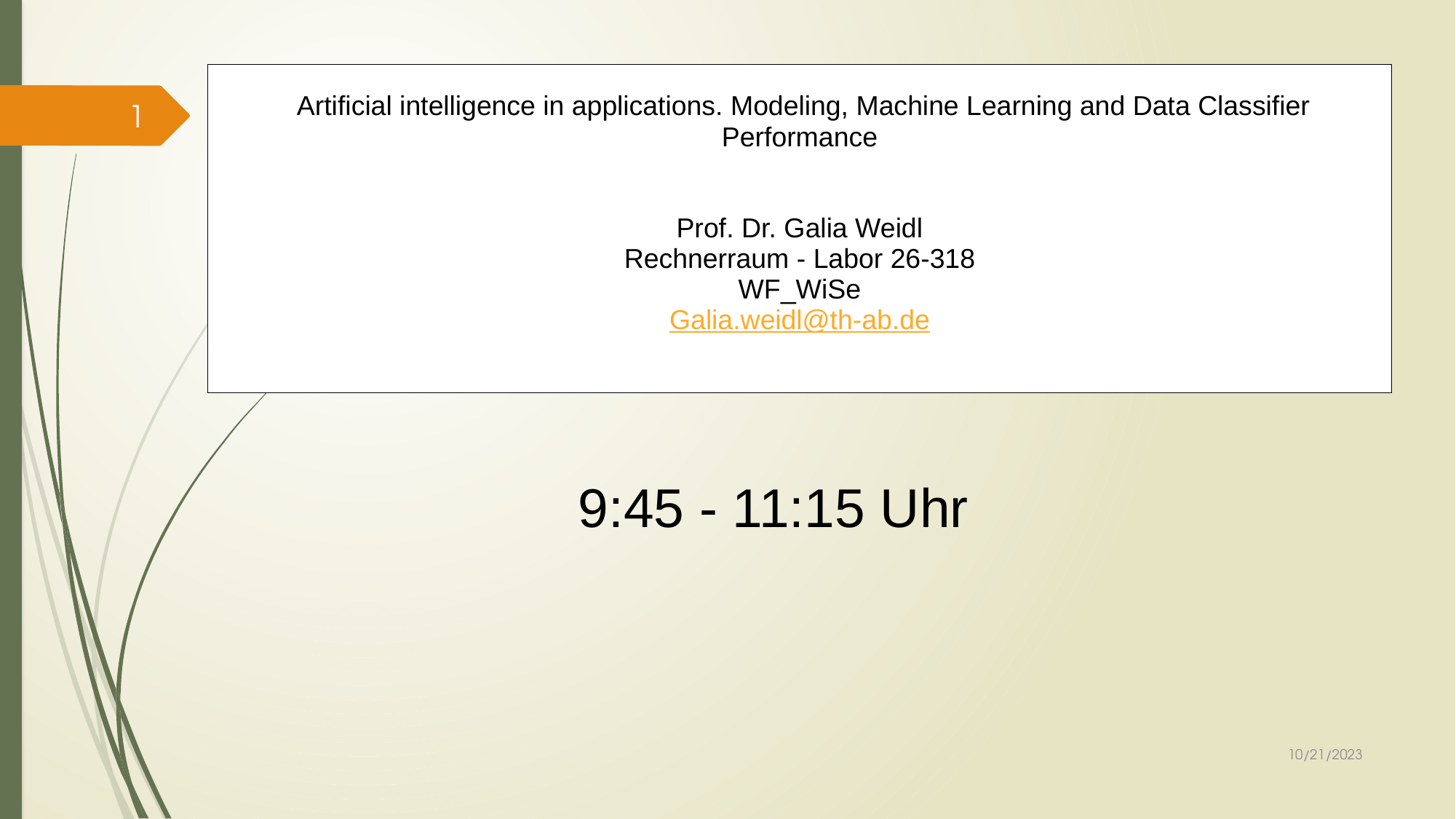

| Artificial intelligence in applications. Modeling, Machine Learning and Data Classifier Performance Prof. Dr. Galia Weidl Rechnerraum - Labor 26-318 WF\_WiSe Galia.weidl@th-ab.de |
| --- |
1
# 9:45 - 11:15 Uhr
10/21/2023